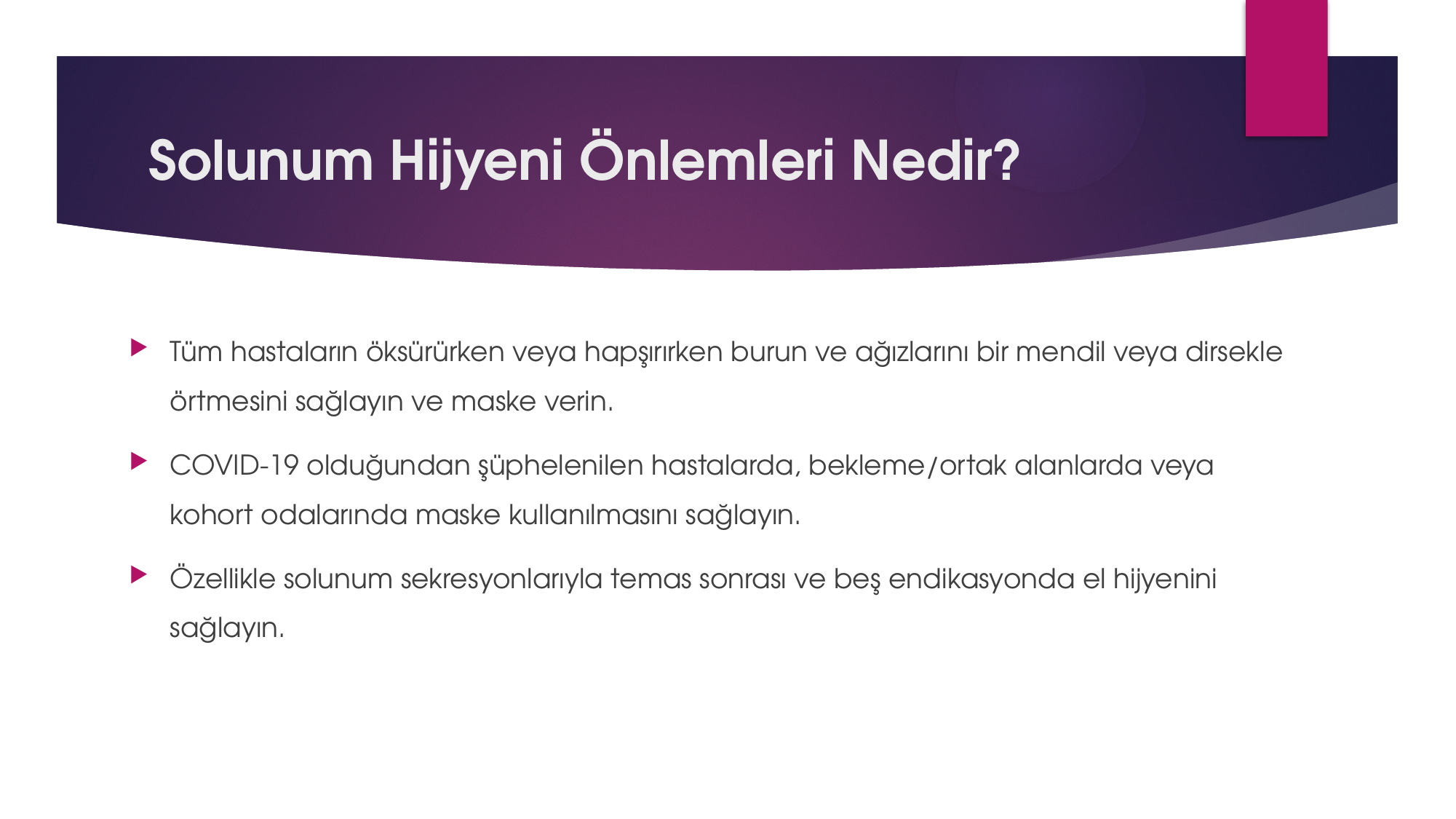

# Solunum Hijyeni Önlemleri Nedir?
Tüm hastaların öksürürken veya hapşırırken burun ve ağızlarını bir mendil veya dirsekle örtmesini sağlayın ve maske verin.
COVID-19 olduğundan şüphelenilen hastalarda, bekleme/ortak alanlarda veya kohort odalarında maske kullanılmasını sağlayın.
Özellikle solunum sekresyonlarıyla temas sonrası ve beş endikasyonda el hijyenini sağlayın.